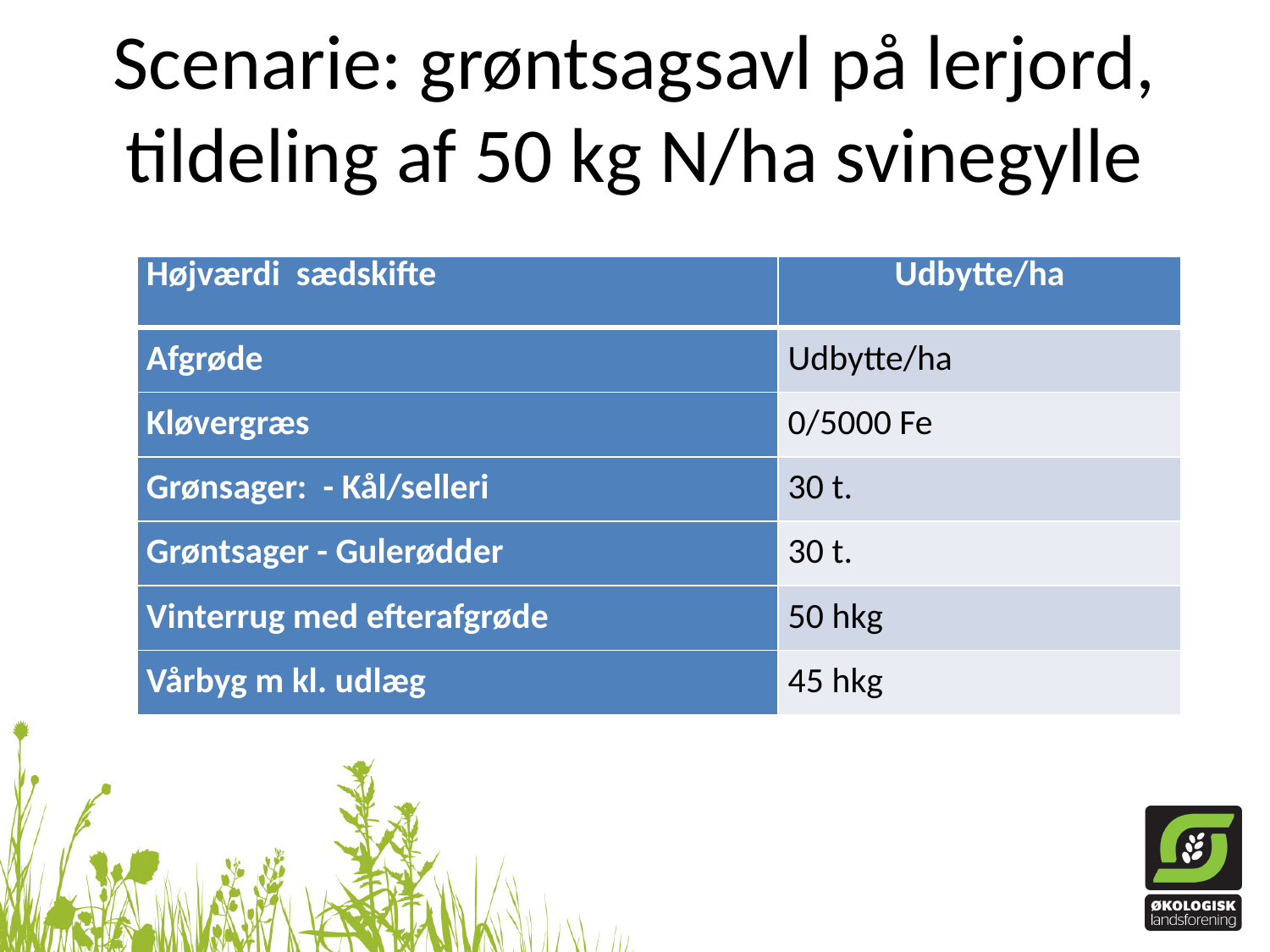

# Scenarie: grøntsagsavl på lerjord, tildeling af 50 kg N/ha svinegylle
| Højværdi sædskifte | Udbytte/ha |
| --- | --- |
| Afgrøde | Udbytte/ha |
| Kløvergræs | 0/5000 Fe |
| Grønsager: - Kål/selleri | 30 t. |
| Grøntsager - Gulerødder | 30 t. |
| Vinterrug med efterafgrøde | 50 hkg |
| Vårbyg m kl. udlæg | 45 hkg |